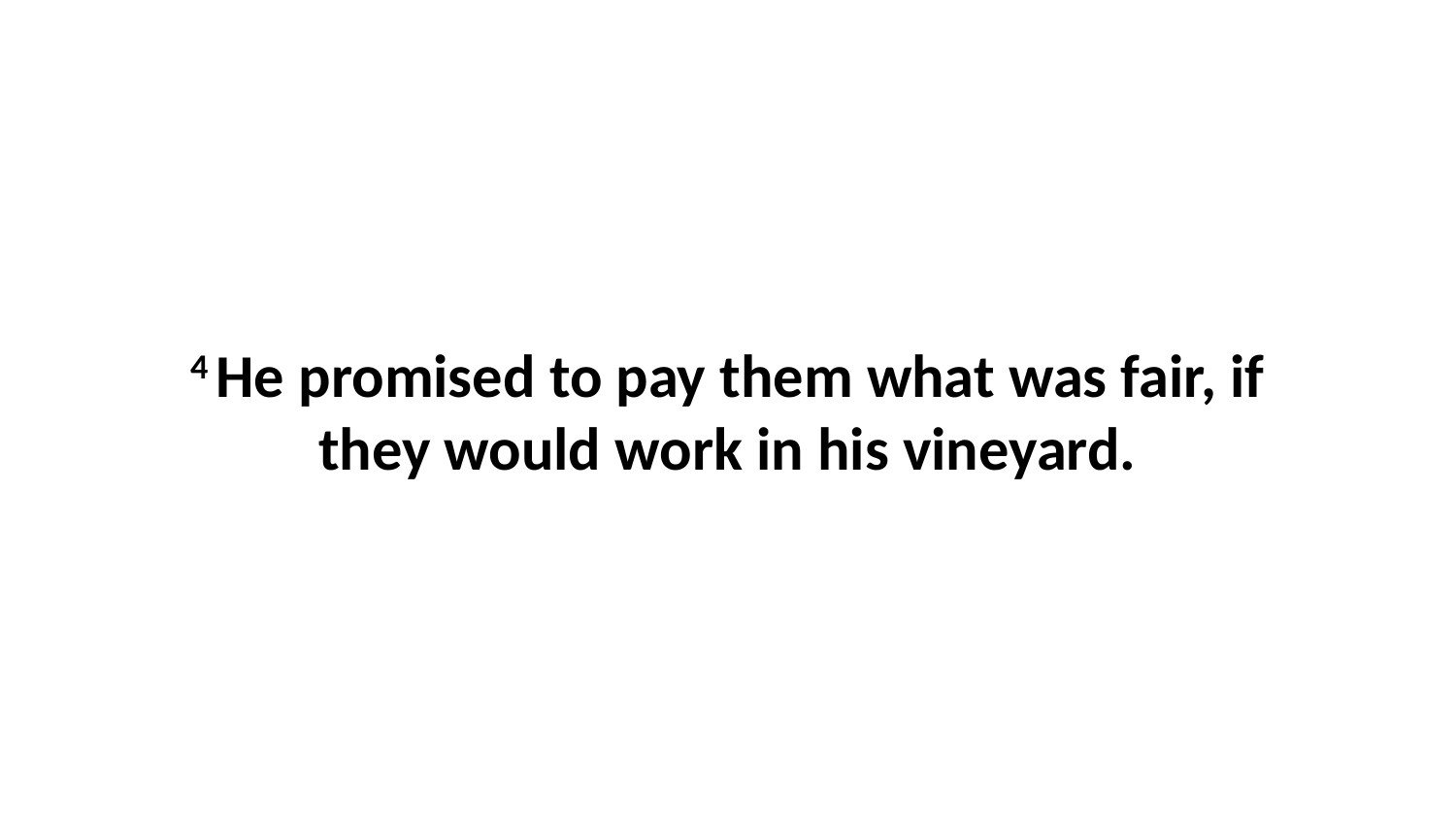

4 He promised to pay them what was fair, if they would work in his vineyard.